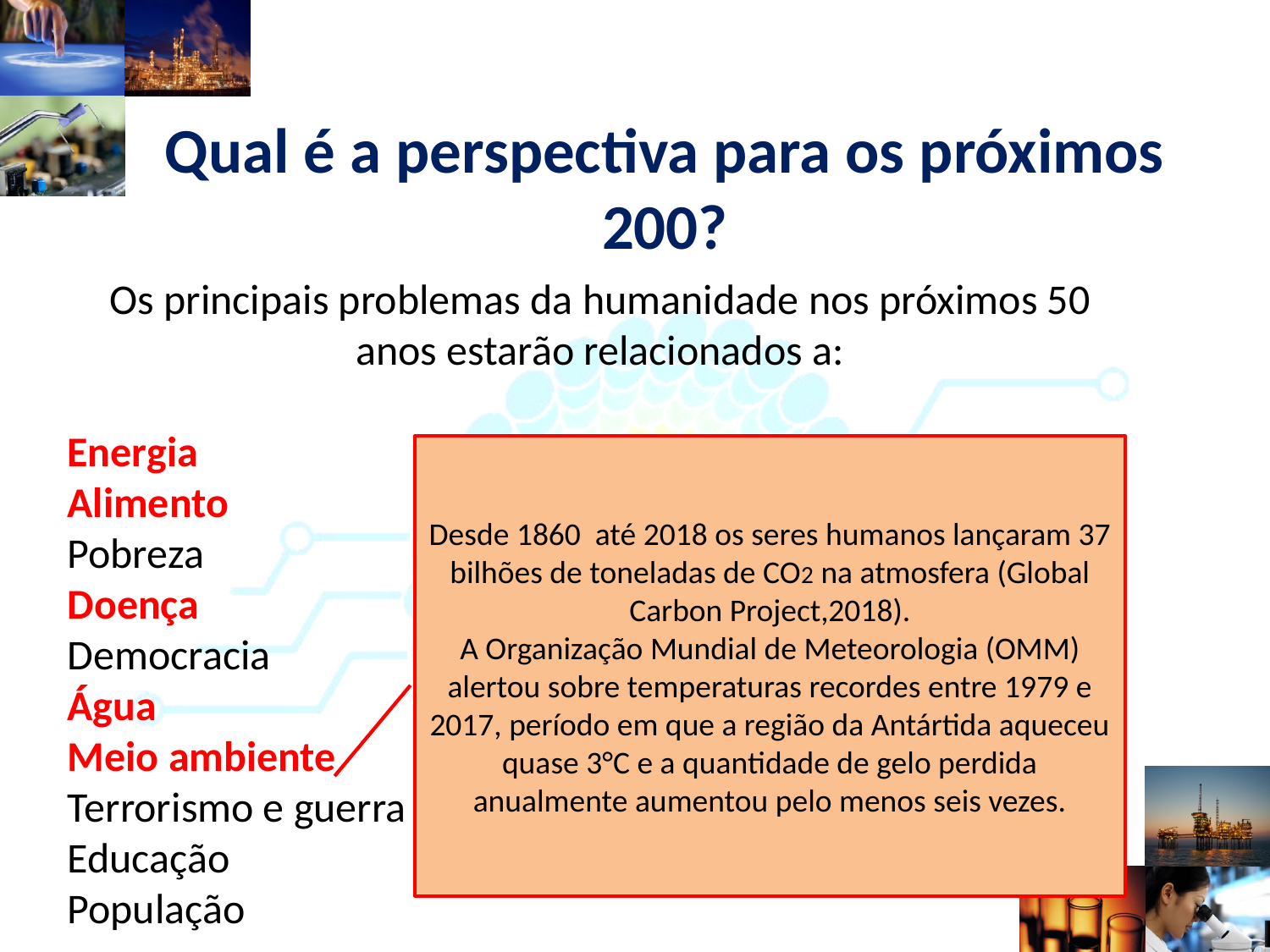

Qual é a perspectiva para os próximos 200?
Os principais problemas da humanidade nos próximos 50 anos estarão relacionados a:

Energia
Alimento
Pobreza
Doença
Democracia
Água
Meio ambiente
Terrorismo e guerra
Educação
População
Desde 1860  até 2018 os seres humanos lançaram 37 bilhões de toneladas de CO2 na atmosfera (Global Carbon Project,2018).
A Organização Mundial de Meteorologia (OMM) alertou sobre temperaturas recordes entre 1979 e 2017, período em que a região da Antártida aqueceu quase 3°C e a quantidade de gelo perdida anualmente aumentou pelo menos seis vezes.